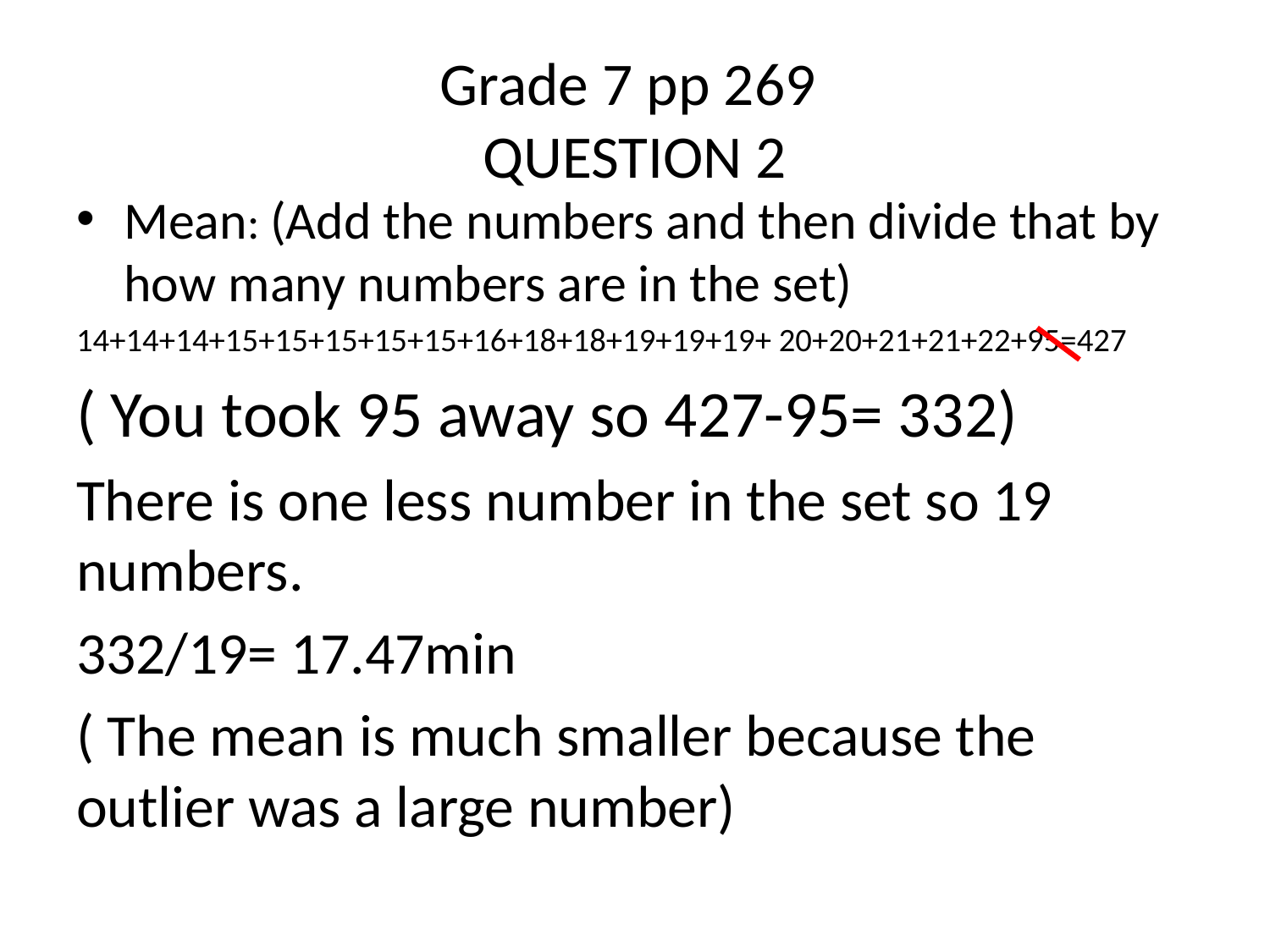

# Grade 7 pp 269 QUESTION 2
Mean: (Add the numbers and then divide that by how many numbers are in the set)
14+14+14+15+15+15+15+15+16+18+18+19+19+19+ 20+20+21+21+22+95=427
( You took 95 away so 427-95= 332)
There is one less number in the set so 19 numbers.
332/19= 17.47min
( The mean is much smaller because the outlier was a large number)